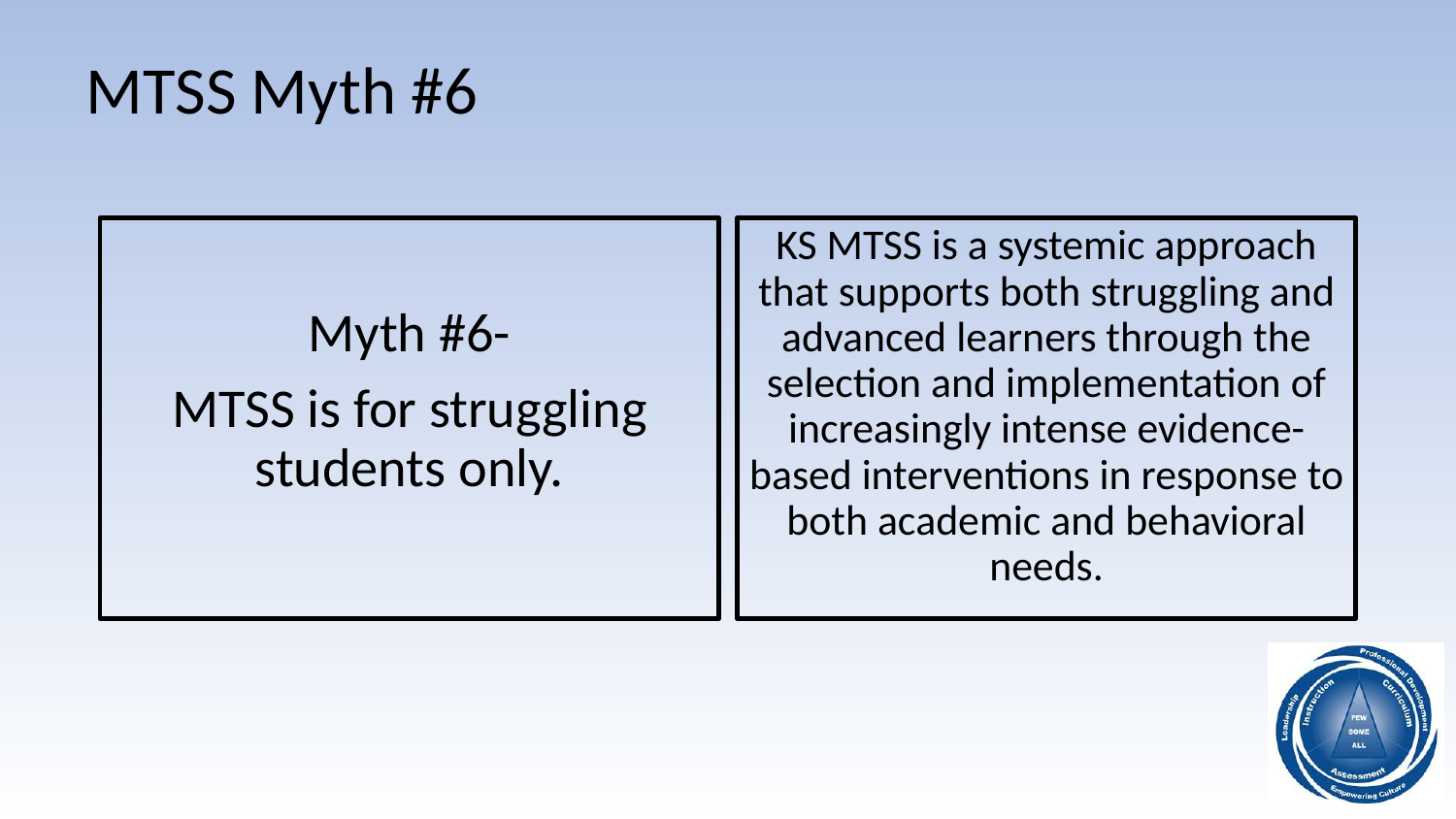

# MTSS Myth #6

Myth #6-
MTSS is for struggling students only.
KS MTSS is a systemic approach that supports both struggling and advanced learners through the selection and implementation of increasingly intense evidence-based interventions in response to both academic and behavioral needs.